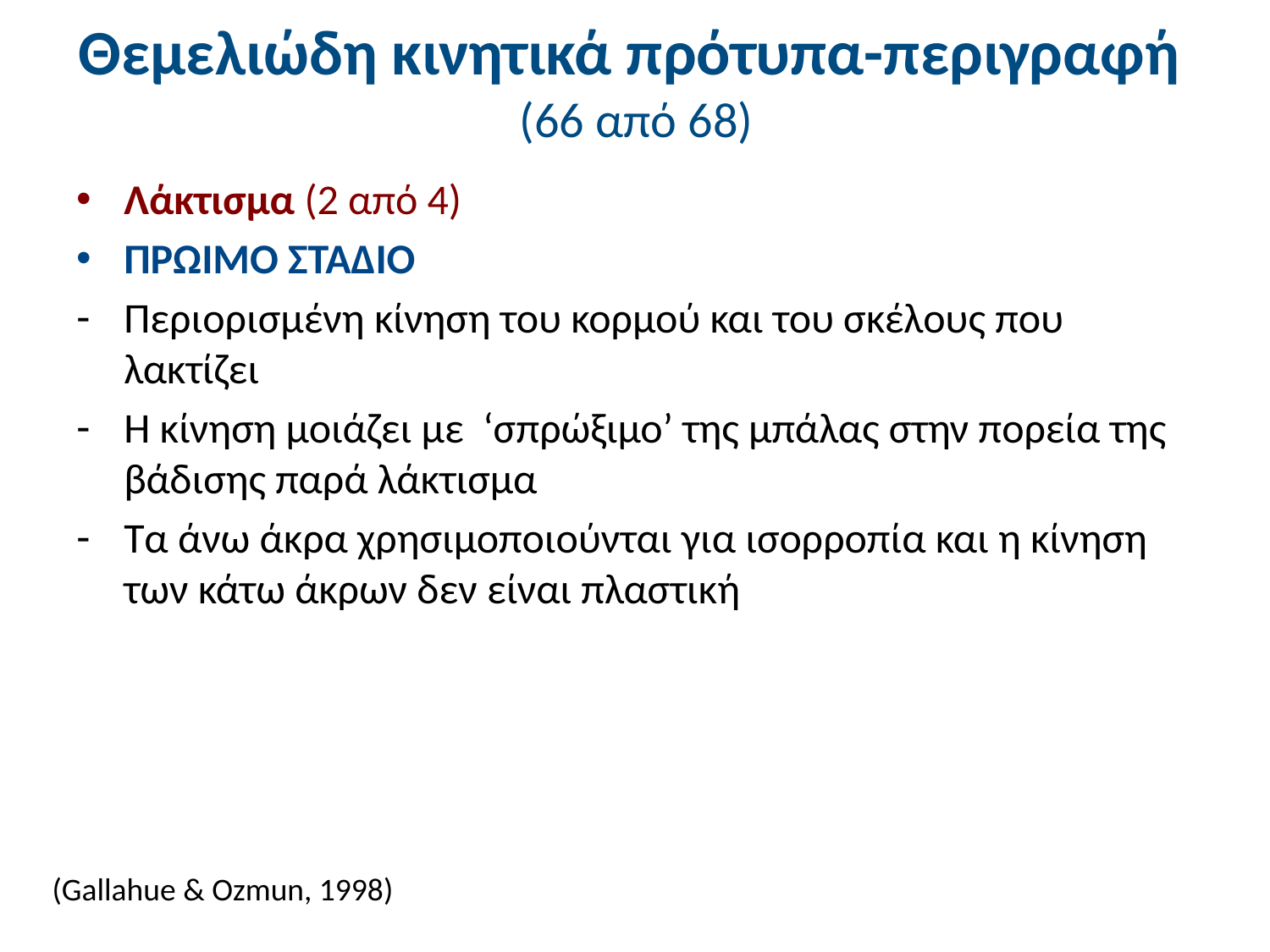

# Θεμελιώδη κινητικά πρότυπα-περιγραφή (66 από 68)
Λάκτισμα (2 από 4)
ΠΡΩΙΜΟ ΣΤΑΔΙΟ
Περιορισμένη κίνηση του κορμού και του σκέλους που λακτίζει
Η κίνηση μοιάζει με  ‘σπρώξιμο’ της μπάλας στην πορεία της βάδισης παρά λάκτισμα
Τα άνω άκρα χρησιμοποιούνται για ισορροπία και η κίνηση των κάτω άκρων δεν είναι πλαστική

(Gallahue & Ozmun, 1998)